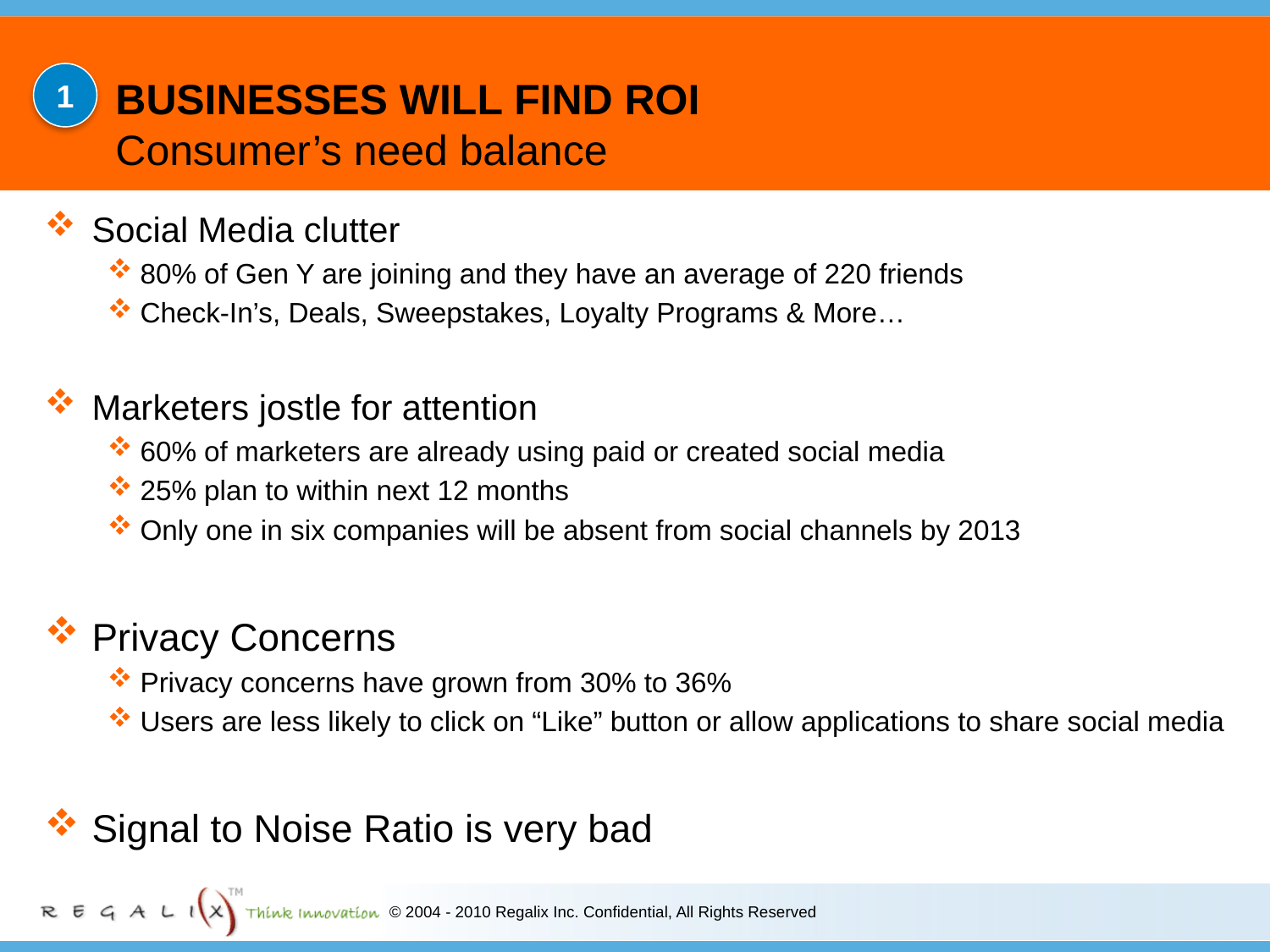

# BUSINESSES WILL FIND ROI Consumer’s need balance
1
Social Media clutter
80% of Gen Y are joining and they have an average of 220 friends
Check-In’s, Deals, Sweepstakes, Loyalty Programs & More…

Marketers jostle for attention
60% of marketers are already using paid or created social media
25% plan to within next 12 months
Only one in six companies will be absent from social channels by 2013

Privacy Concerns
Privacy concerns have grown from 30% to 36%
Users are less likely to click on “Like” button or allow applications to share social media

Signal to Noise Ratio is very bad